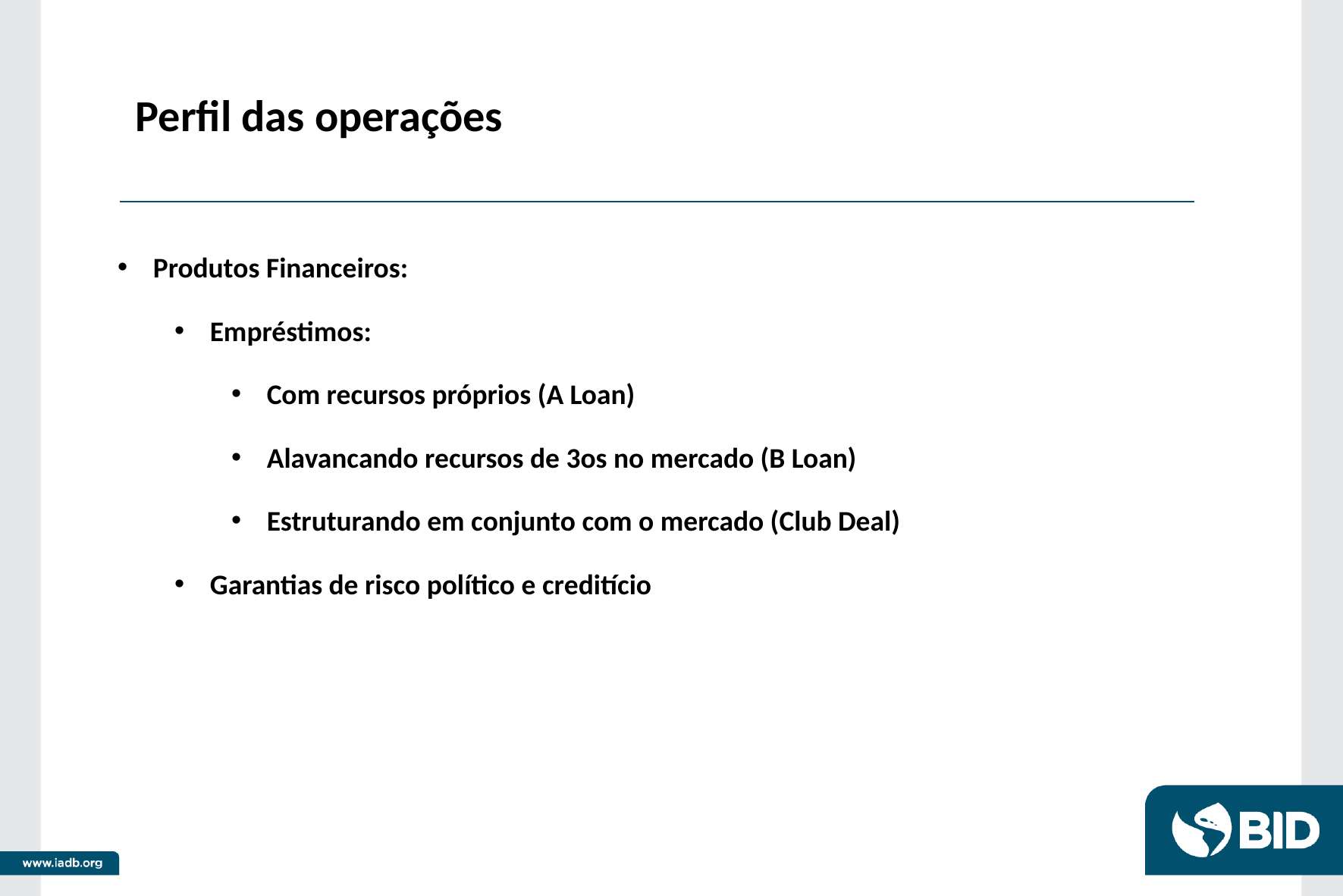

# Perfil das operações

Produtos Financeiros:
Empréstimos:
Com recursos próprios (A Loan)
Alavancando recursos de 3os no mercado (B Loan)
Estruturando em conjunto com o mercado (Club Deal)
Garantias de risco político e creditício